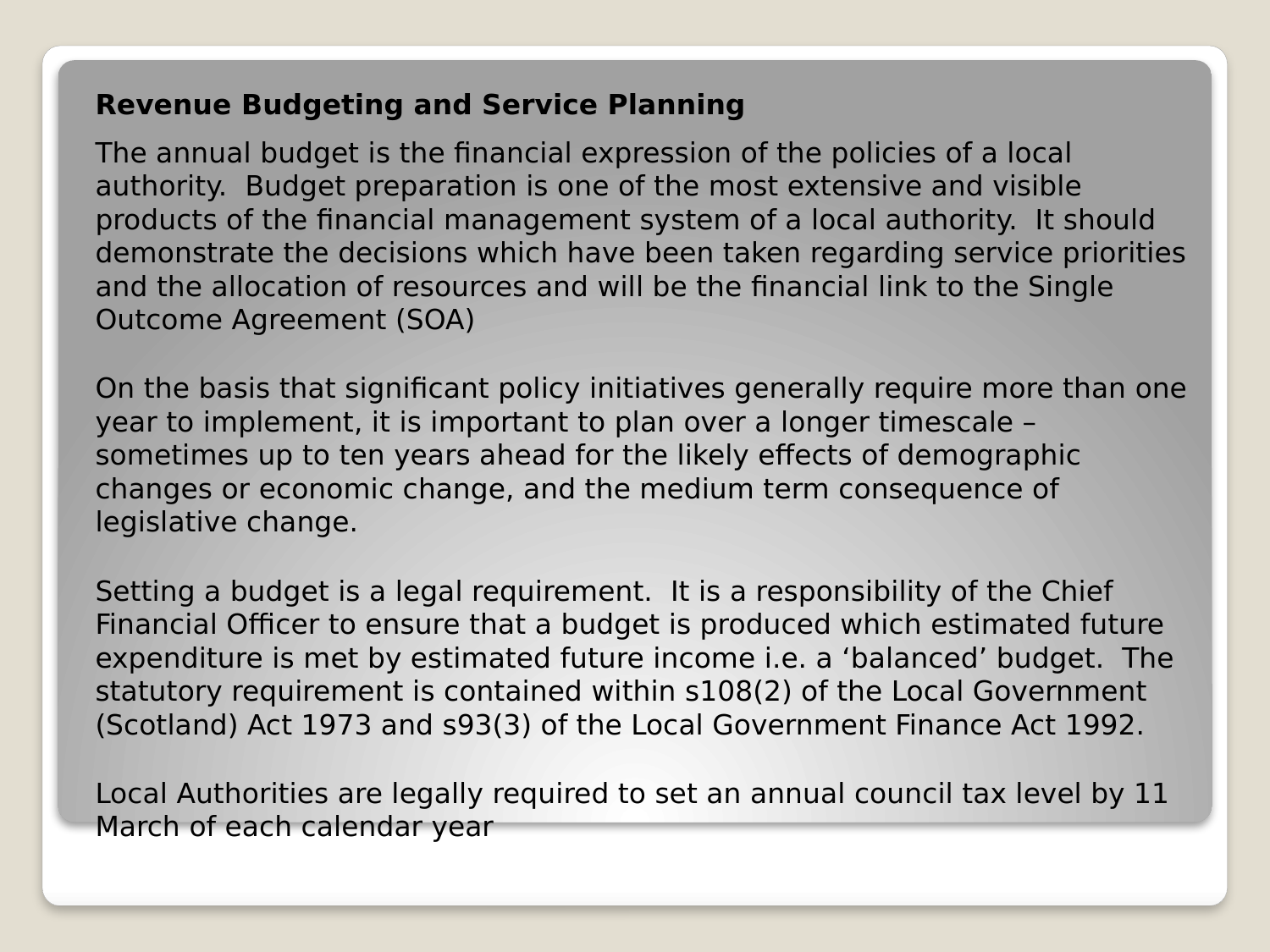

Revenue Budgeting and Service Planning

The annual budget is the financial expression of the policies of a local authority.  Budget preparation is one of the most extensive and visible products of the financial management system of a local authority.  It should demonstrate the decisions which have been taken regarding service priorities and the allocation of resources and will be the financial link to the Single Outcome Agreement (SOA)

On the basis that significant policy initiatives generally require more than one year to implement, it is important to plan over a longer timescale – sometimes up to ten years ahead for the likely effects of demographic changes or economic change, and the medium term consequence of legislative change.

Setting a budget is a legal requirement.  It is a responsibility of the Chief Financial Officer to ensure that a budget is produced which estimated future expenditure is met by estimated future income i.e. a ‘balanced’ budget.  The statutory requirement is contained within s108(2) of the Local Government (Scotland) Act 1973 and s93(3) of the Local Government Finance Act 1992.

Local Authorities are legally required to set an annual council tax level by 11 March of each calendar year